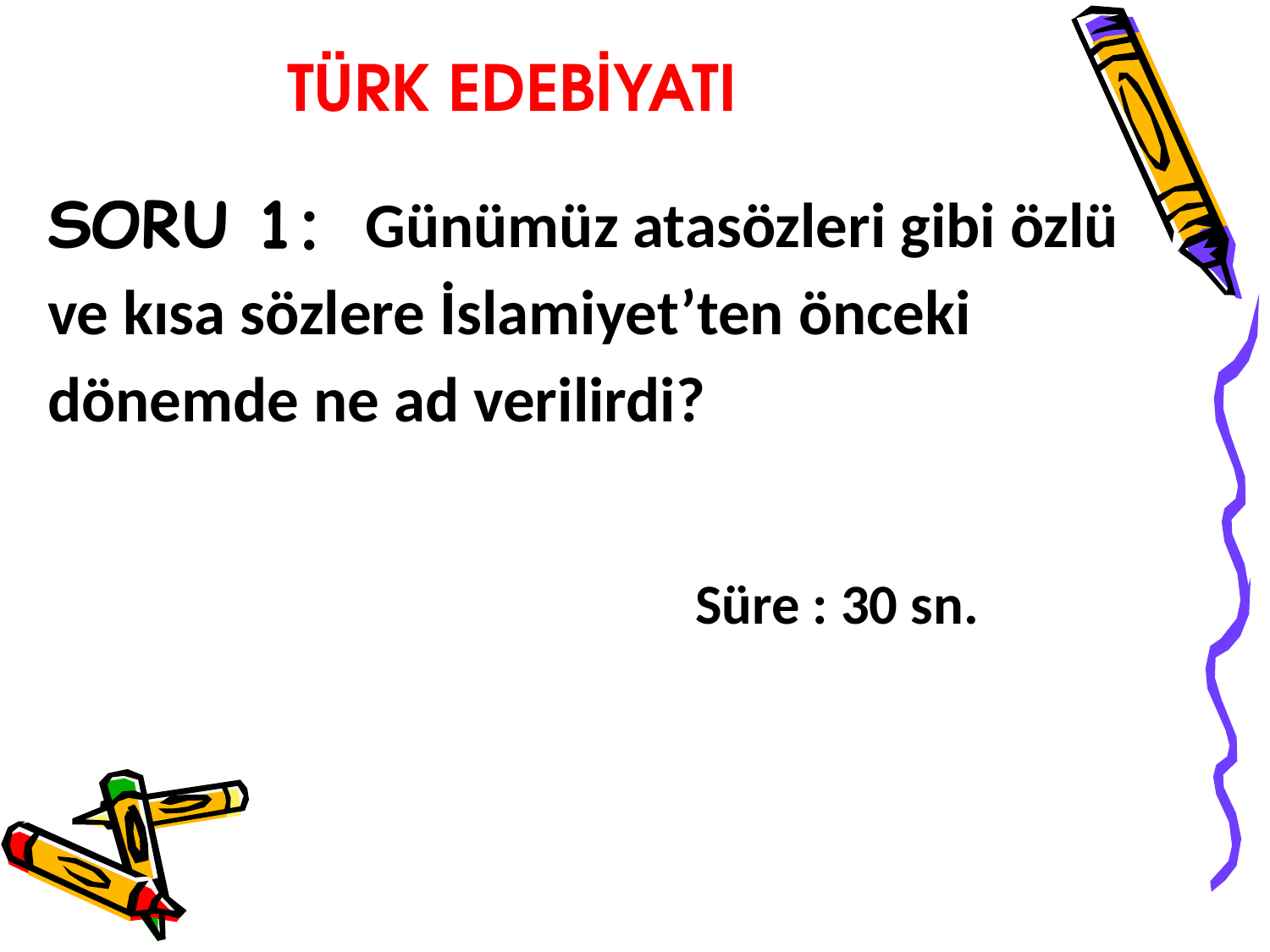

TÜRK EDEBİYATI
SORU 1:  Günümüz atasözleri gibi özlü ve kısa sözlere İslamiyet’ten önceki dönemde ne ad verilirdi?

				           Süre : 30 sn.